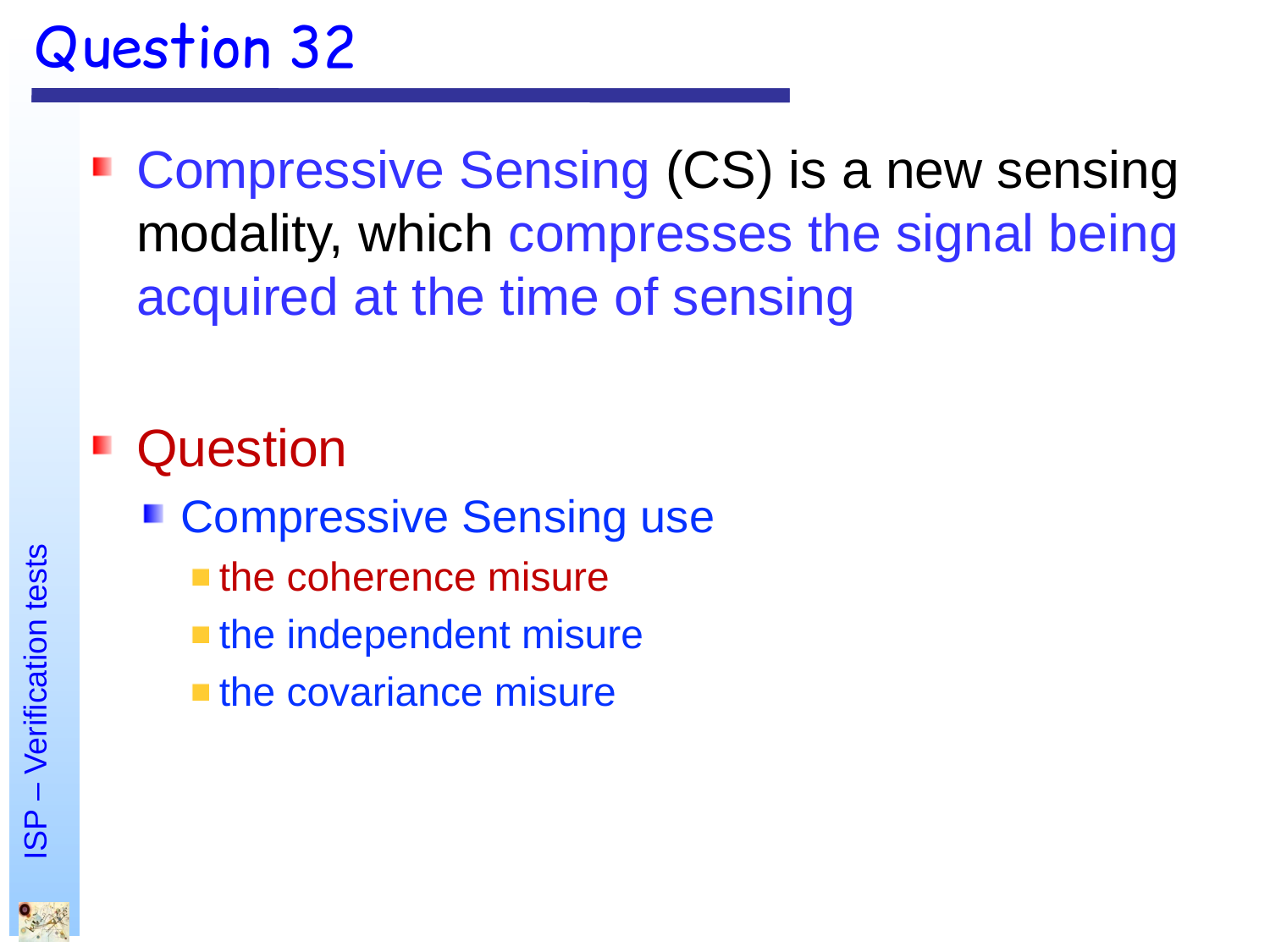

# Question 32

Compressive Sensing (CS) is a new sensing modality, which compresses the signal being acquired at the time of sensing

Question
Compressive Sensing use
the coherence misure
the independent misure
the covariance misure